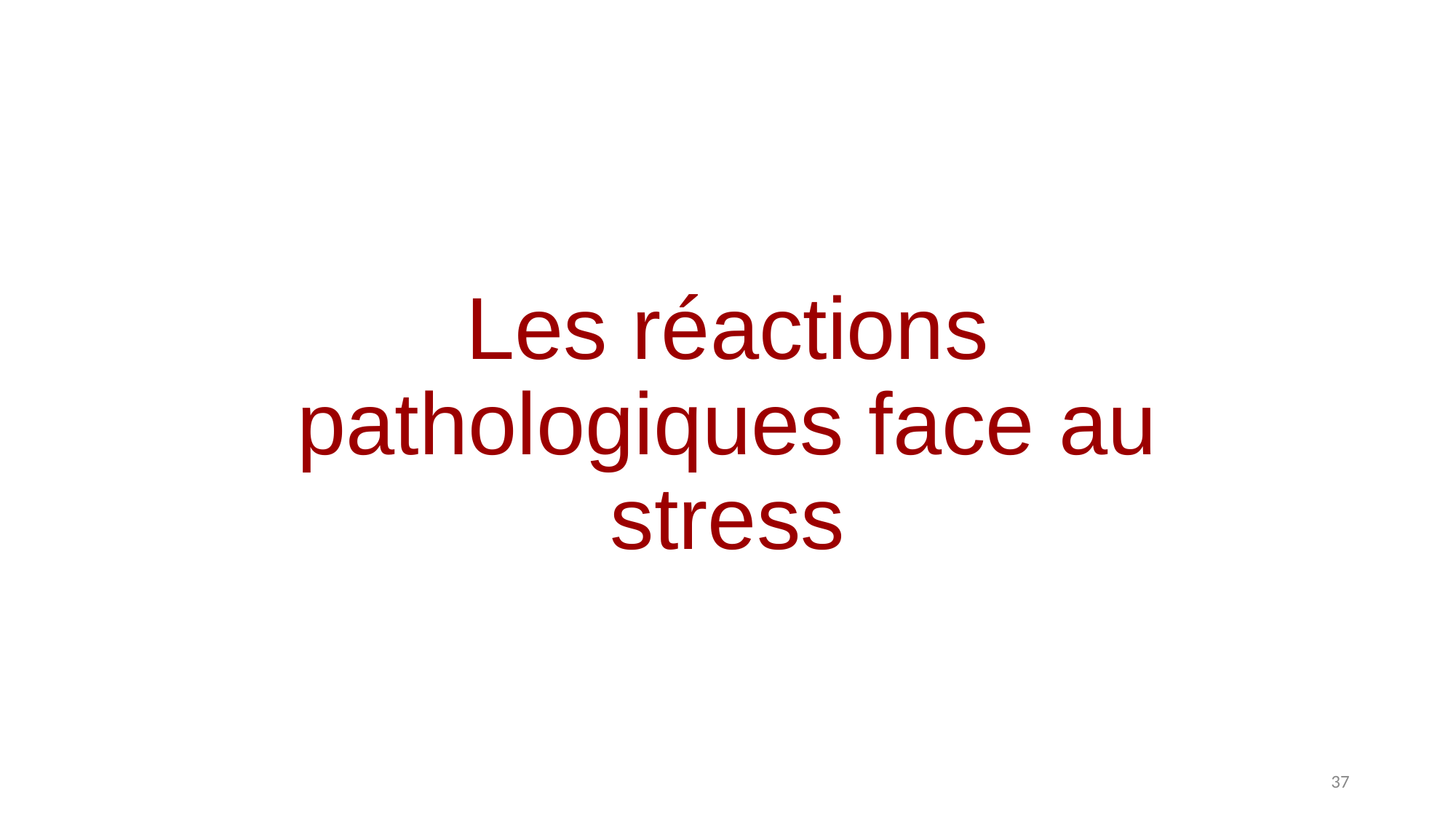

# Les réactions pathologiques face au stress

37